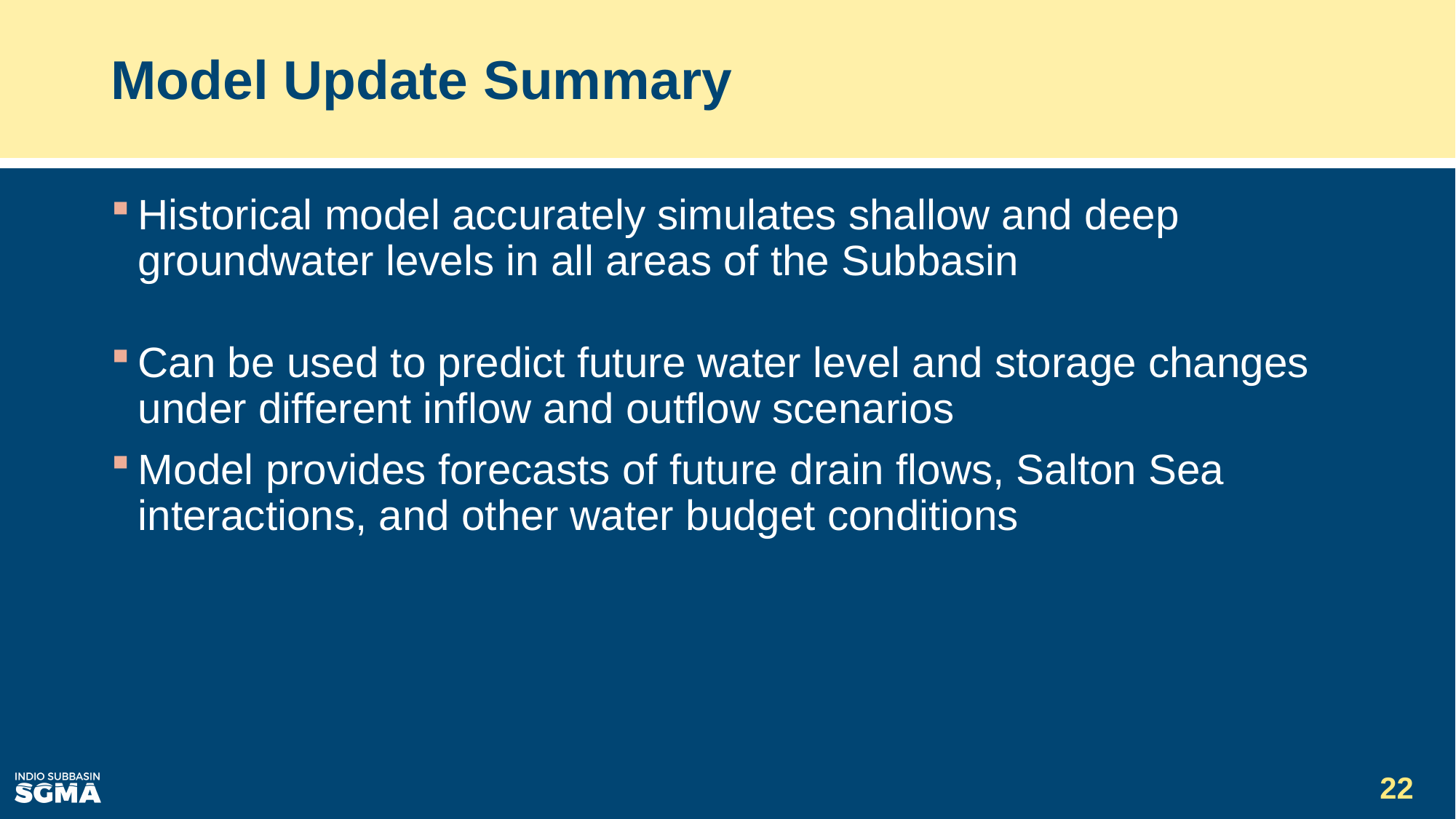

# Model Update Summary
Historical model accurately simulates shallow and deep groundwater levels in all areas of the Subbasin

Can be used to predict future water level and storage changes under different inflow and outflow scenarios
Model provides forecasts of future drain flows, Salton Sea interactions, and other water budget conditions
22